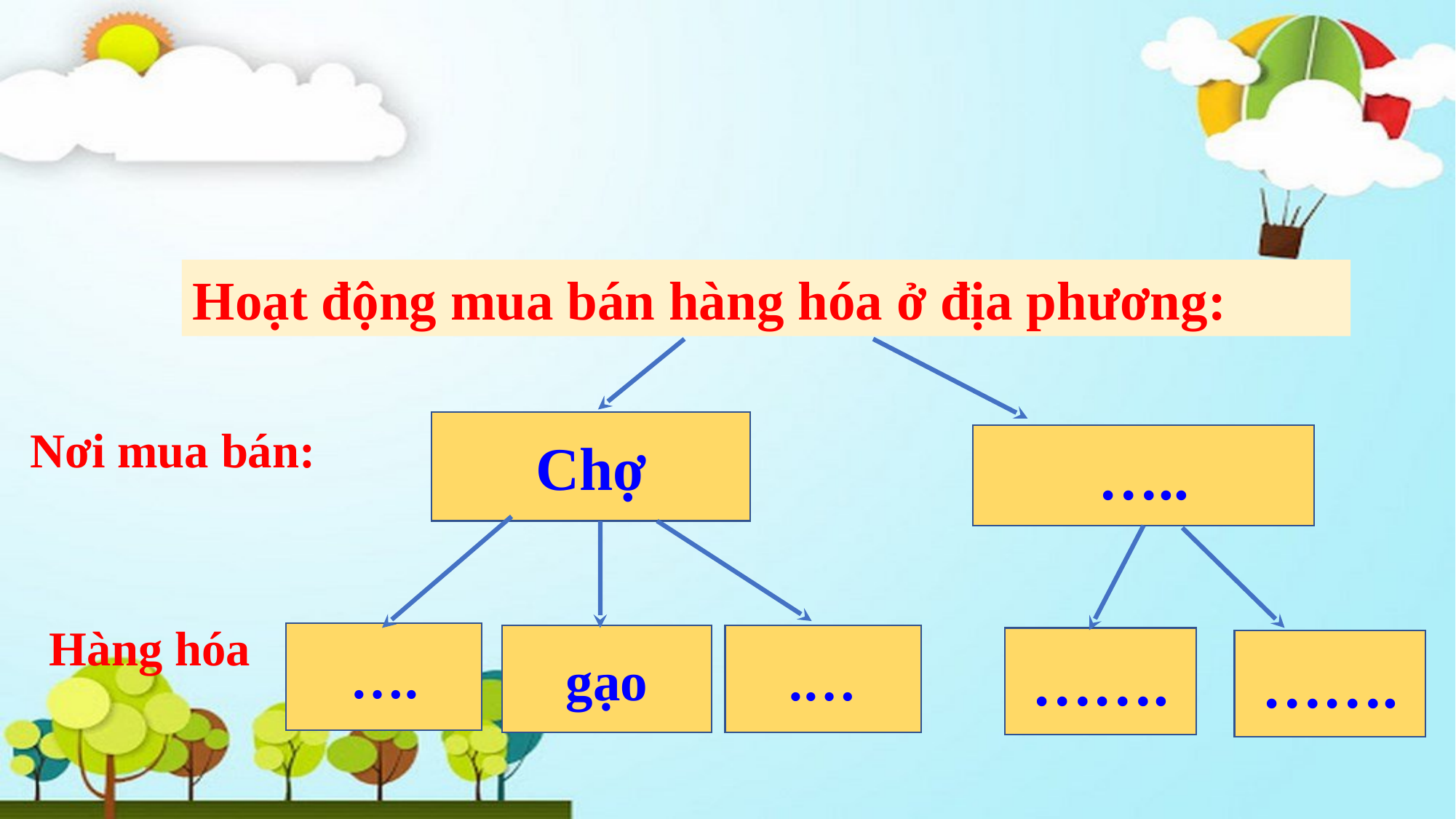

Hoạt động mua bán hàng hóa ở địa phương:
Chợ
Nơi mua bán:
…..
Hàng hóa
….
gạo
.…
…….
…….